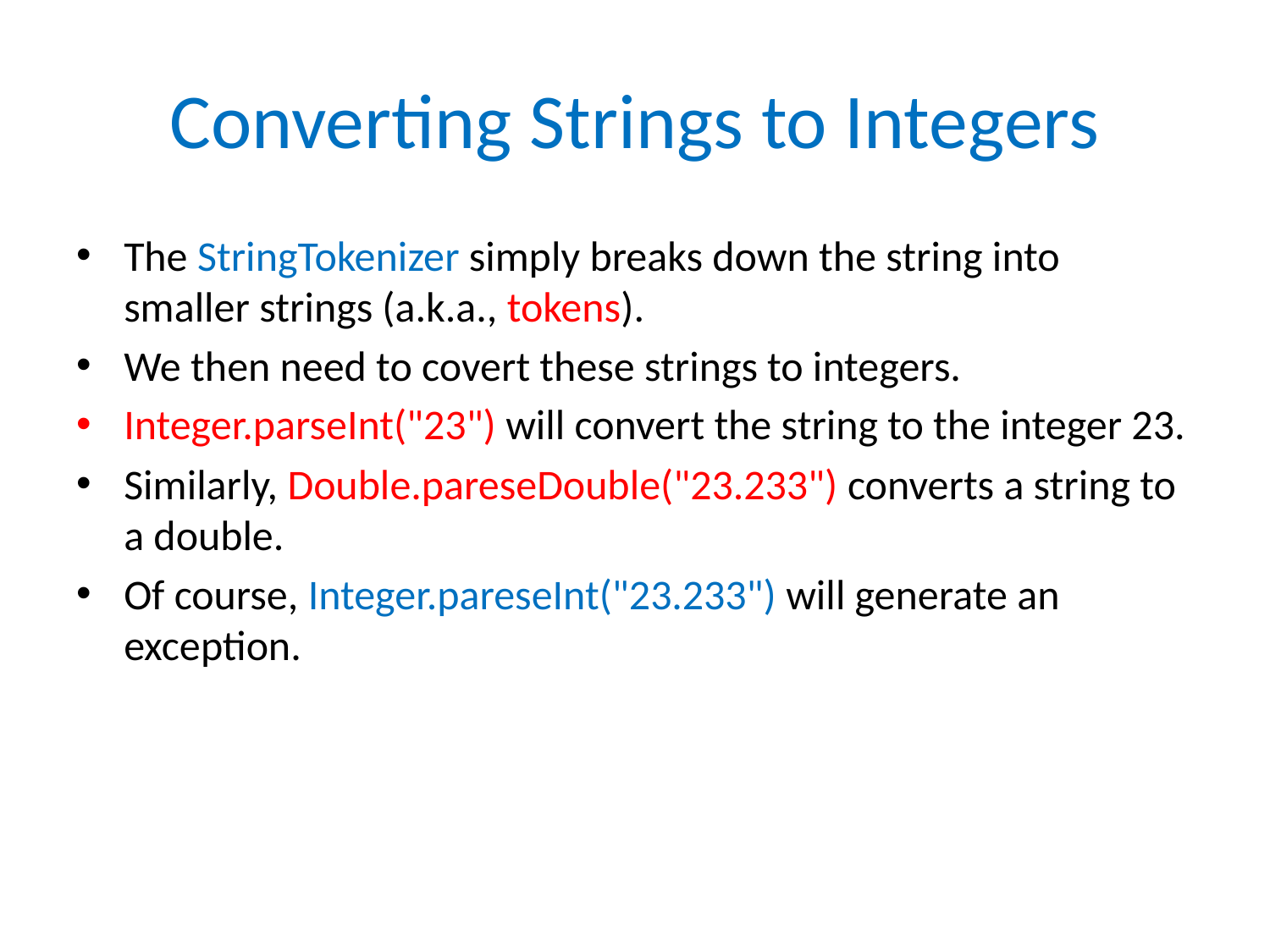

# Converting Strings to Integers
The StringTokenizer simply breaks down the string into smaller strings (a.k.a., tokens).
We then need to covert these strings to integers.
Integer.parseInt("23") will convert the string to the integer 23.
Similarly, Double.pareseDouble("23.233") converts a string to a double.
Of course, Integer.pareseInt("23.233") will generate an exception.